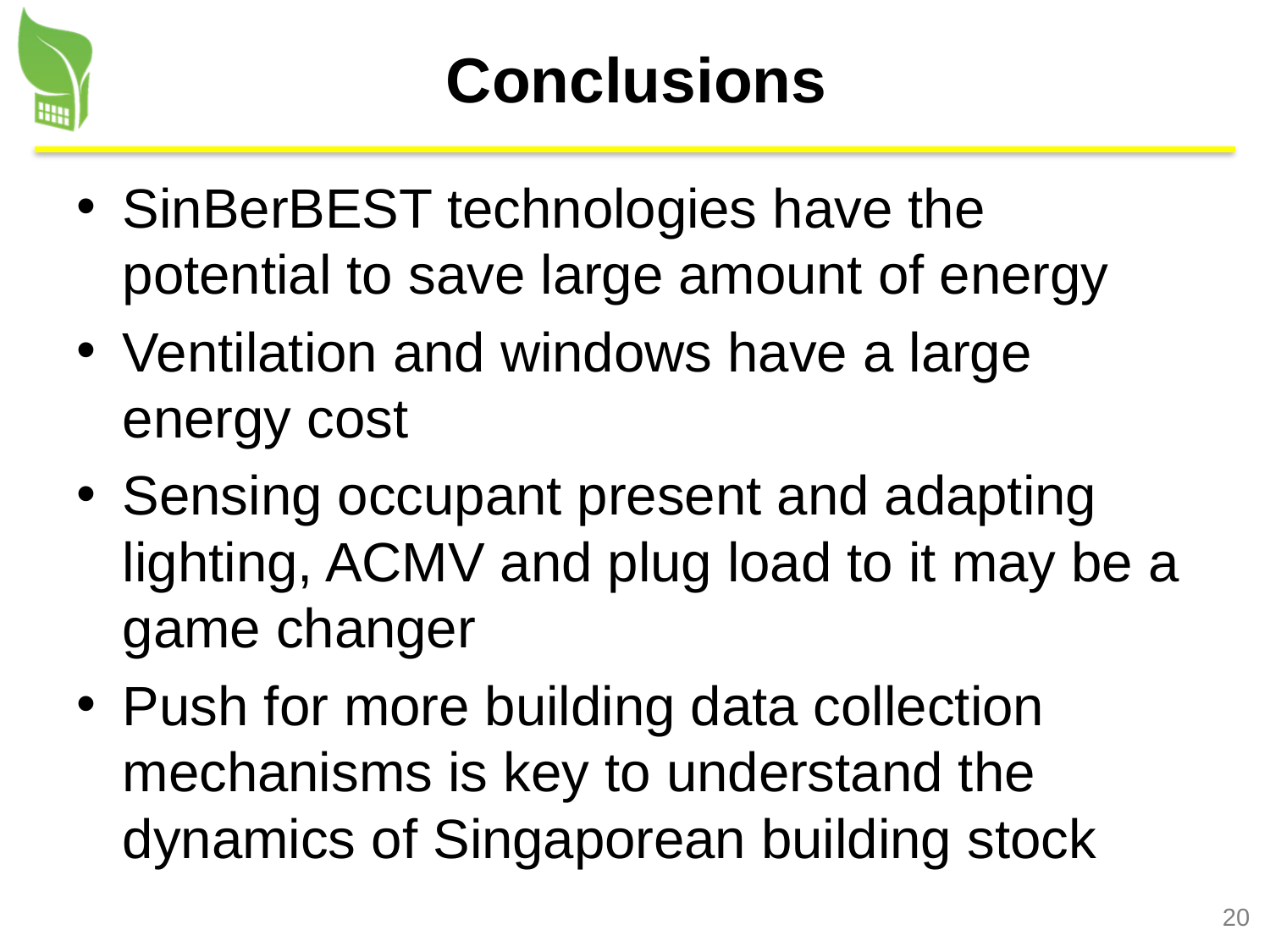

# Conclusions
SinBerBEST technologies have the potential to save large amount of energy
Ventilation and windows have a large energy cost
Sensing occupant present and adapting lighting, ACMV and plug load to it may be a game changer
Push for more building data collection mechanisms is key to understand the dynamics of Singaporean building stock